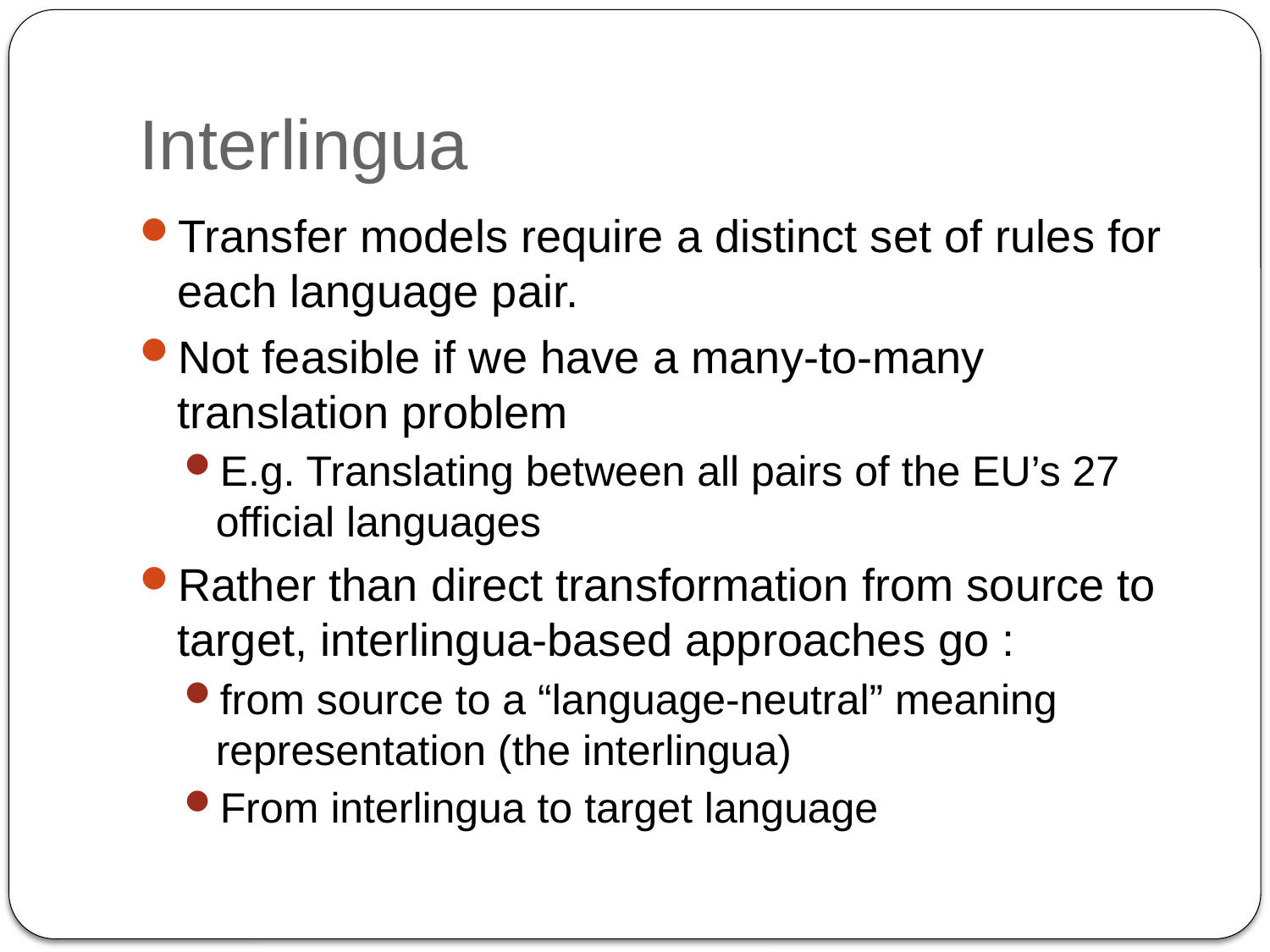

# Interlingua
Transfer models require a distinct set of rules for each language pair.
Not feasible if we have a many-to-many translation problem
E.g. Translating between all pairs of the EU’s 27 official languages
Rather than direct transformation from source to target, interlingua-based approaches go :
from source to a “language-neutral” meaning representation (the interlingua)
From interlingua to target language